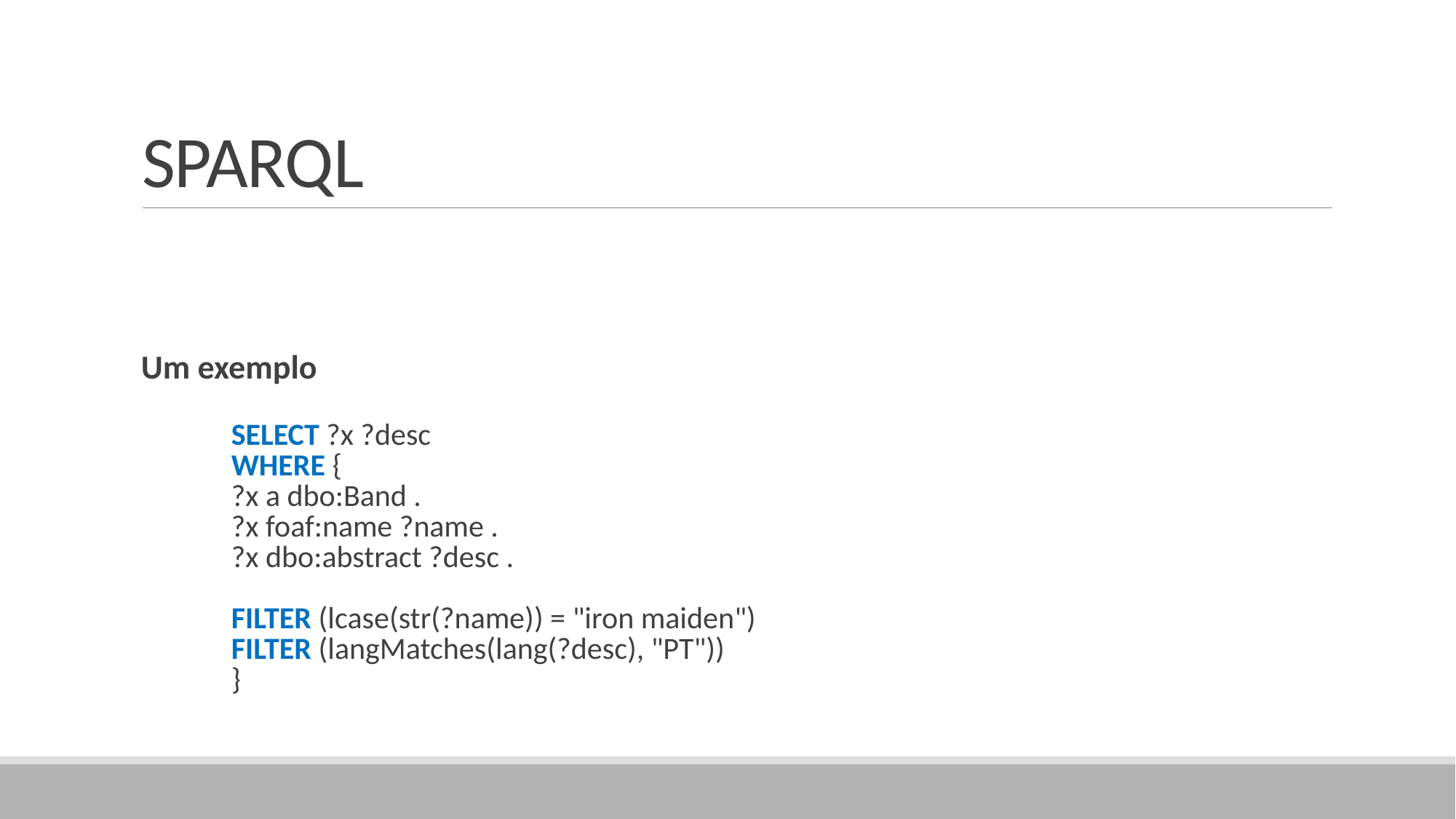

# SPARQL

Um exemplo

			SELECT ?x ?desc
			WHERE {
				?x a dbo:Band .
				?x foaf:name ?name .
				?x dbo:abstract ?desc .

				FILTER (lcase(str(?name)) = "iron maiden")
				FILTER (langMatches(lang(?desc), "PT"))
			}